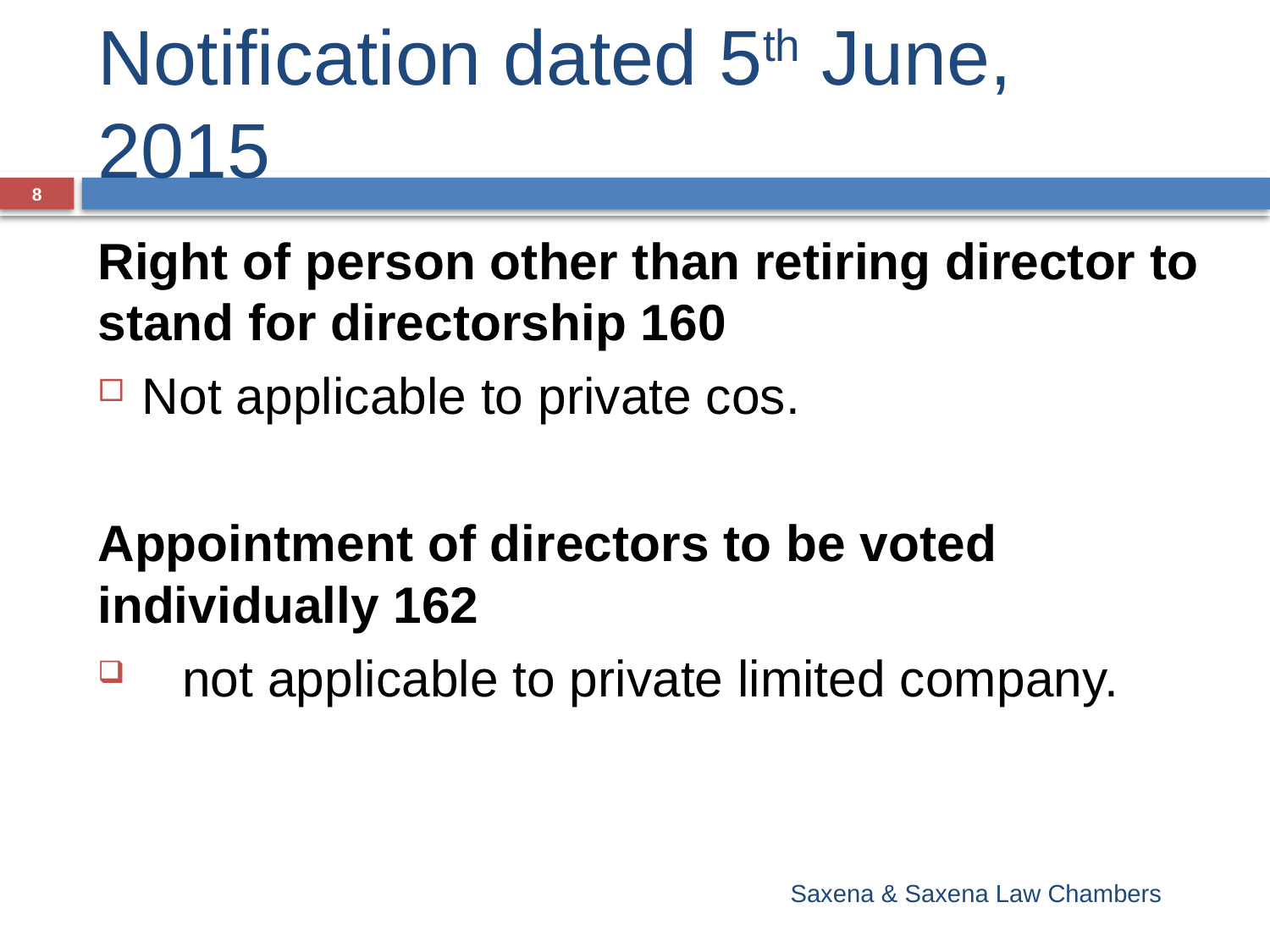

# Notification dated 5th June, 2015
8
Right of person other than retiring director to stand for directorship 160
Not applicable to private cos.

Appointment of directors to be voted individually 162
    not applicable to private limited company.
Saxena & Saxena Law Chambers